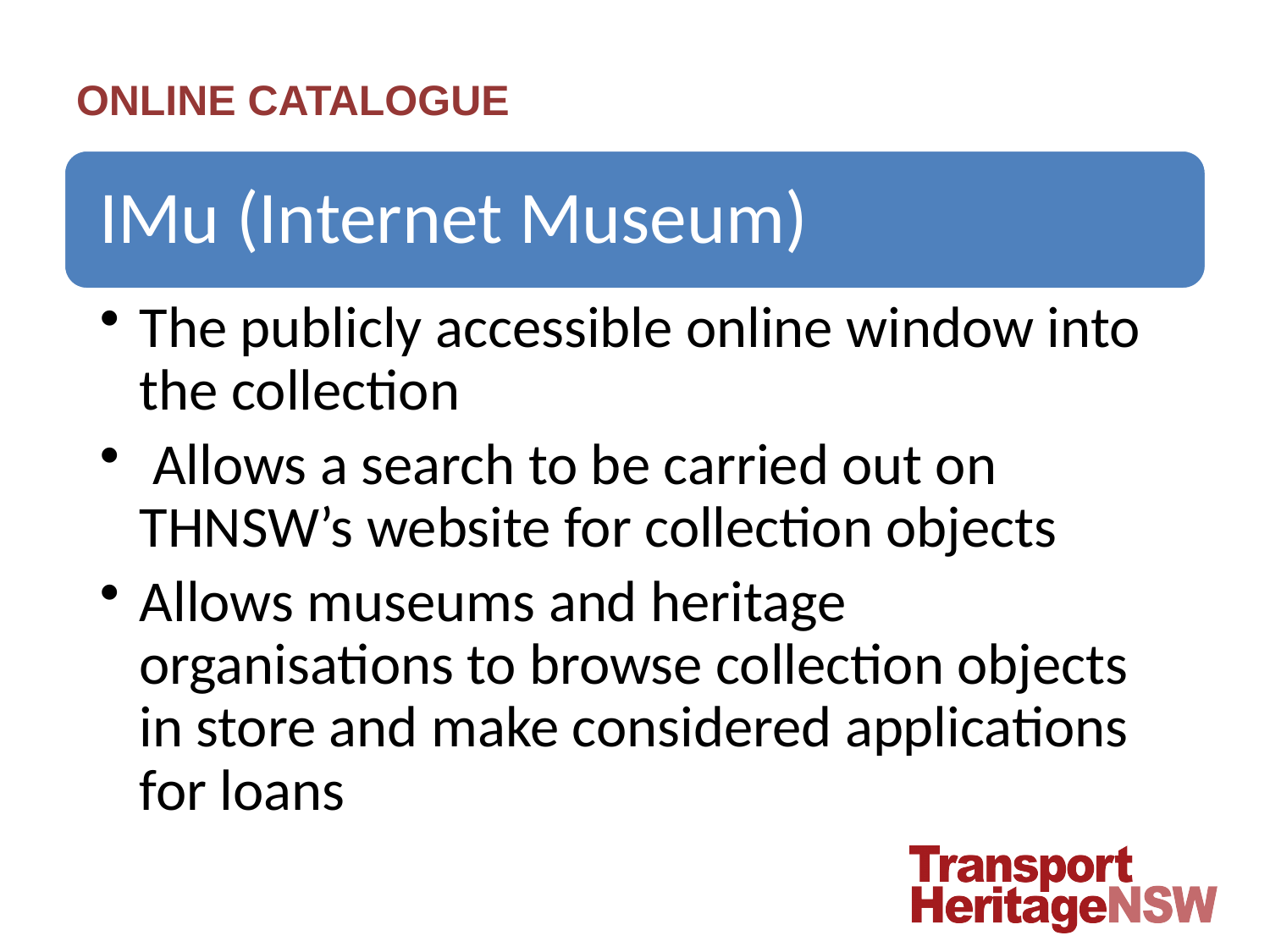

# ONLINE CATALOGUE
IMu (Internet Museum)
The publicly accessible online window into the collection
 Allows a search to be carried out on THNSW’s website for collection objects
Allows museums and heritage organisations to browse collection objects in store and make considered applications for loans